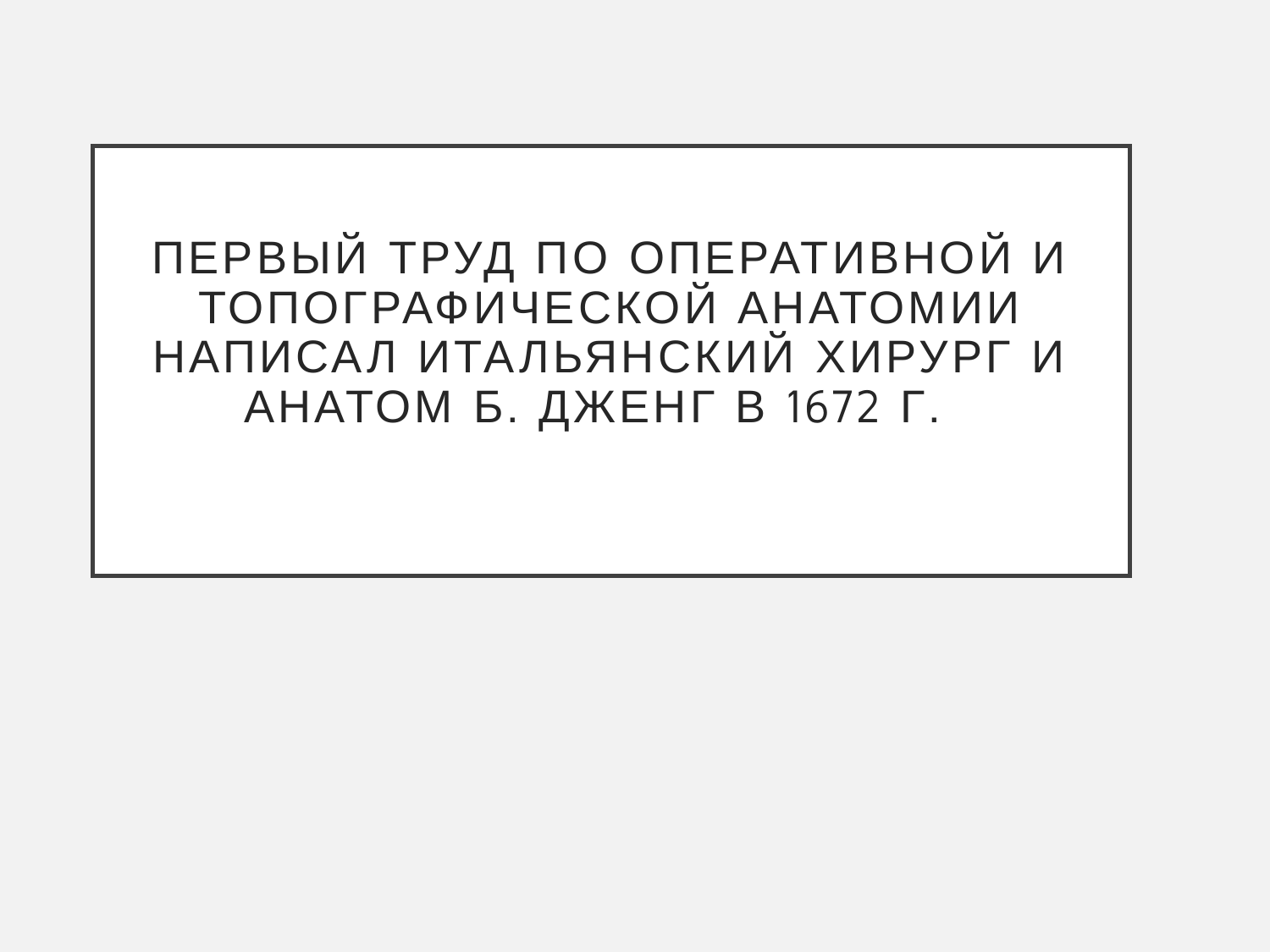

# Первый труд по оперативной и топографической анатомии написал итальянский хирург и анатом Б. Дженг в 1672 г.